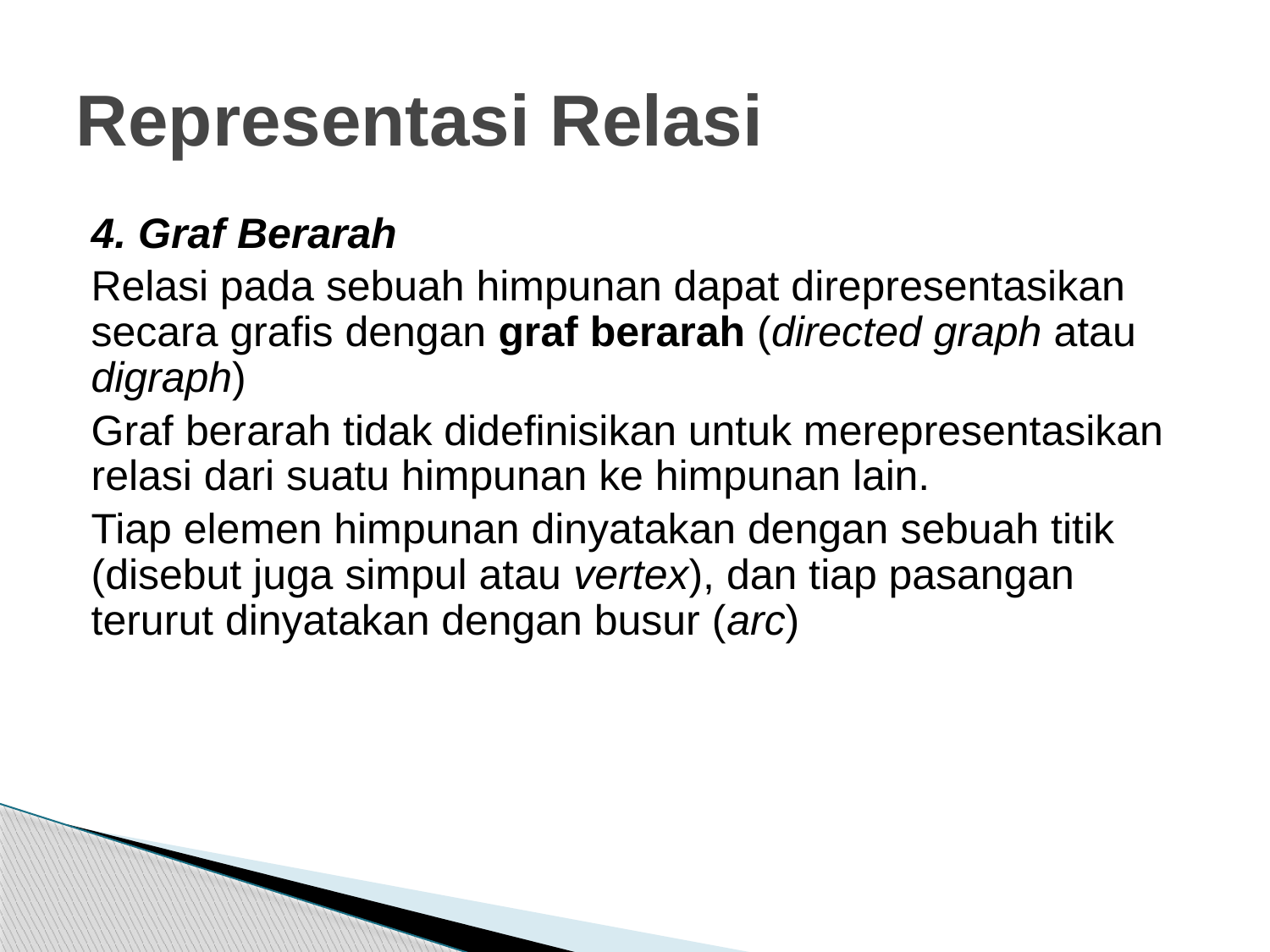

# Representasi Relasi
4. Graf Berarah
Relasi pada sebuah himpunan dapat direpresentasikan secara grafis dengan graf berarah (directed graph atau digraph)
Graf berarah tidak didefinisikan untuk merepresentasikan relasi dari suatu himpunan ke himpunan lain.
Tiap elemen himpunan dinyatakan dengan sebuah titik (disebut juga simpul atau vertex), dan tiap pasangan terurut dinyatakan dengan busur (arc)